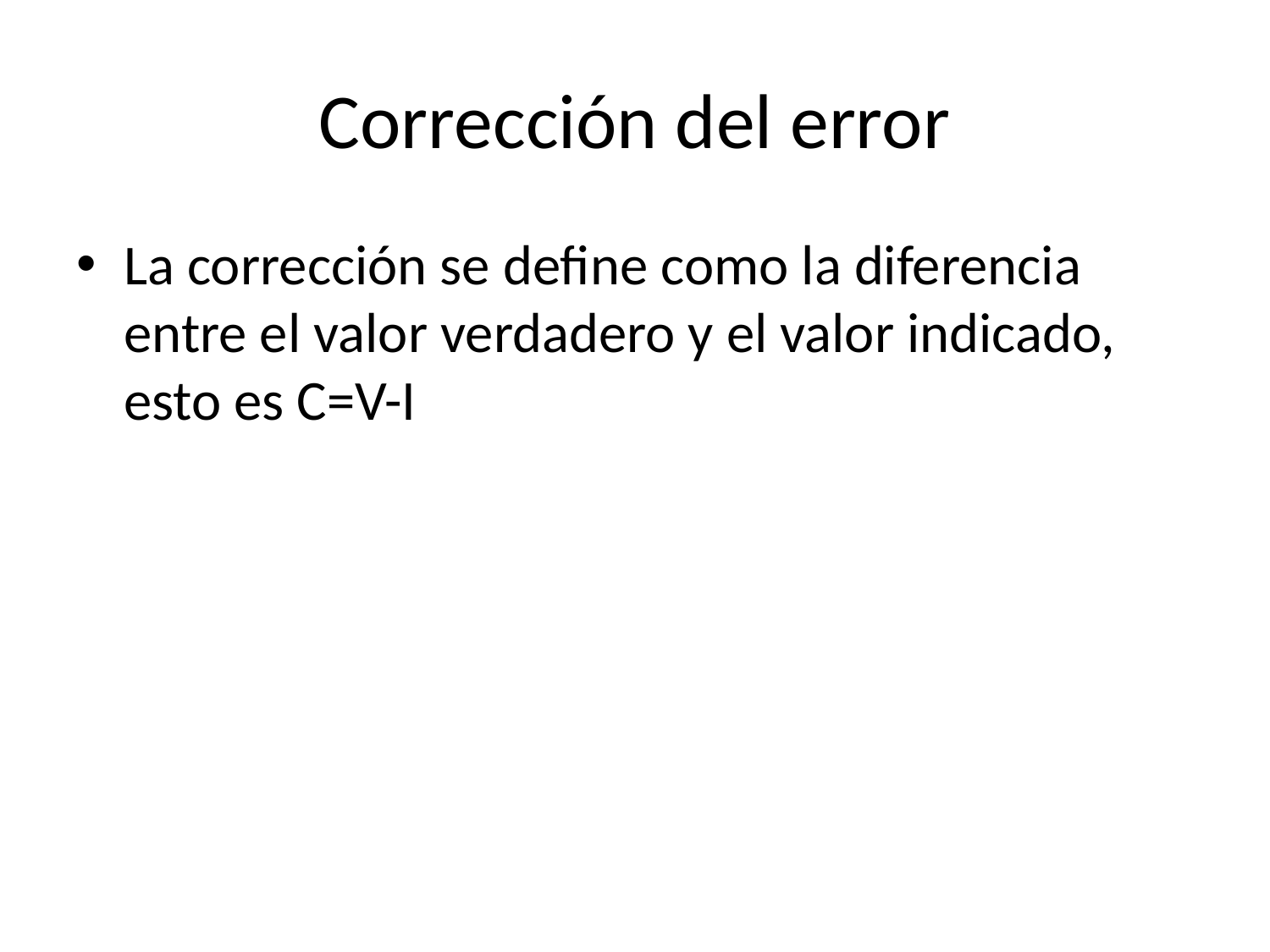

# Corrección del error
La corrección se define como la diferencia entre el valor verdadero y el valor indicado, esto es C=V-I